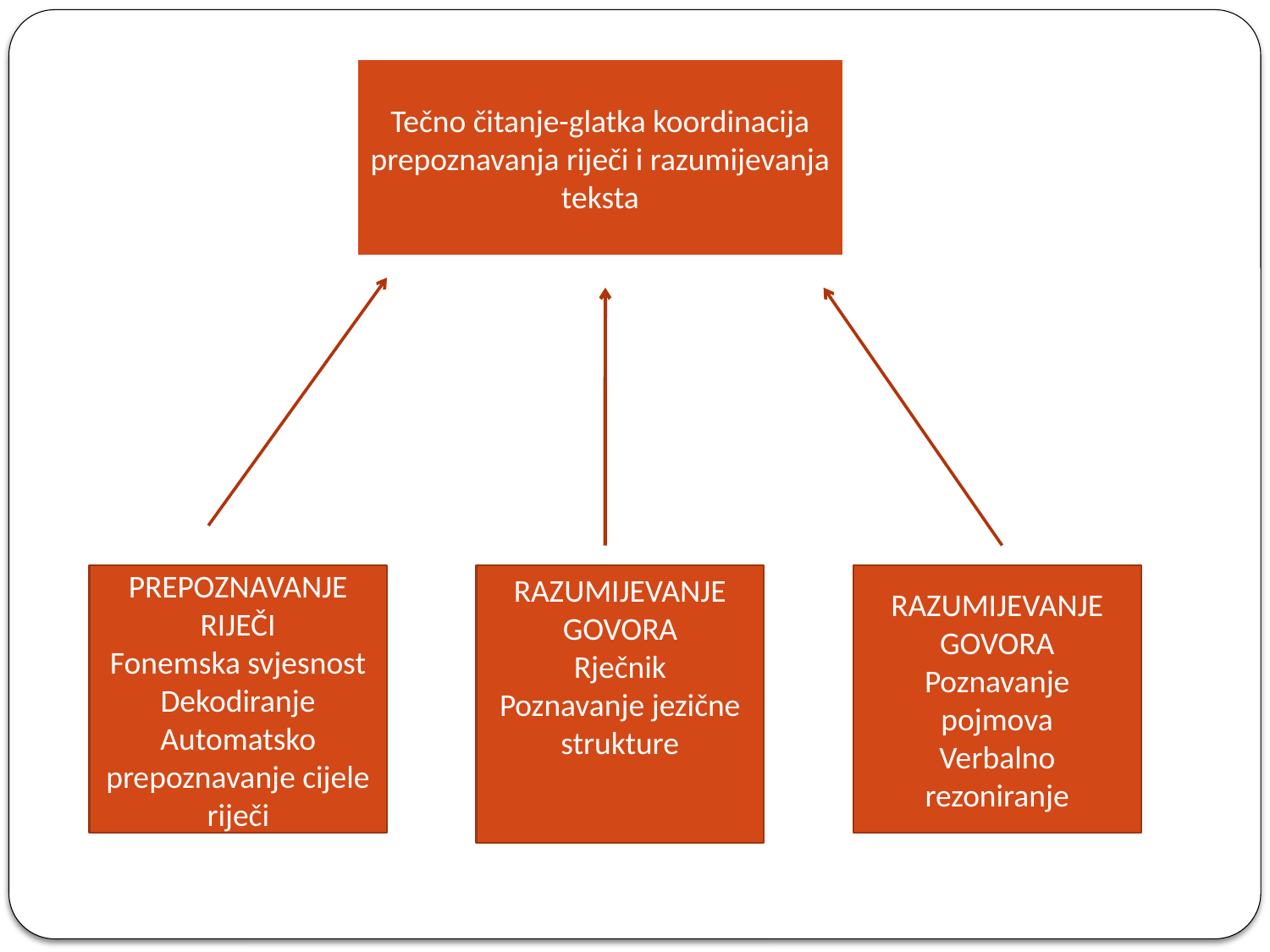

Tečno čitanje-glatka koordinacija prepoznavanja riječi i razumijevanja teksta
PREPOZNAVANJE RIJEČI
Fonemska svjesnost
Dekodiranje
Automatsko prepoznavanje cijele riječi
RAZUMIJEVANJE GOVORA
Rječnik
Poznavanje jezične strukture

RAZUMIJEVANJE GOVORA
Poznavanje pojmova
Verbalno rezoniranje